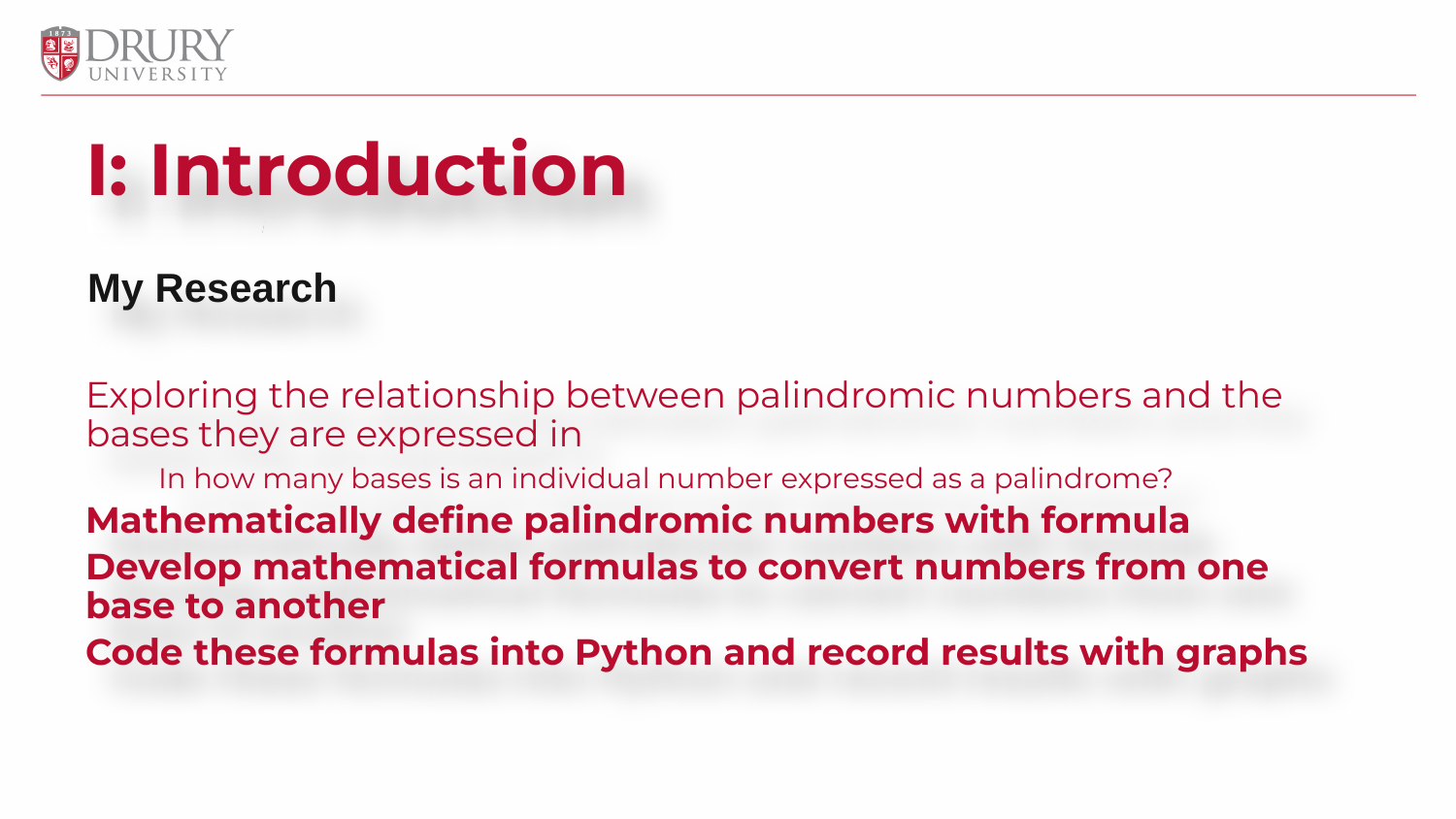

# I: Introduction
My Research
Exploring the relationship between palindromic numbers and the bases they are expressed in
In how many bases is an individual number expressed as a palindrome?
Mathematically define palindromic numbers with formula
Develop mathematical formulas to convert numbers from one base to another
Code these formulas into Python and record results with graphs